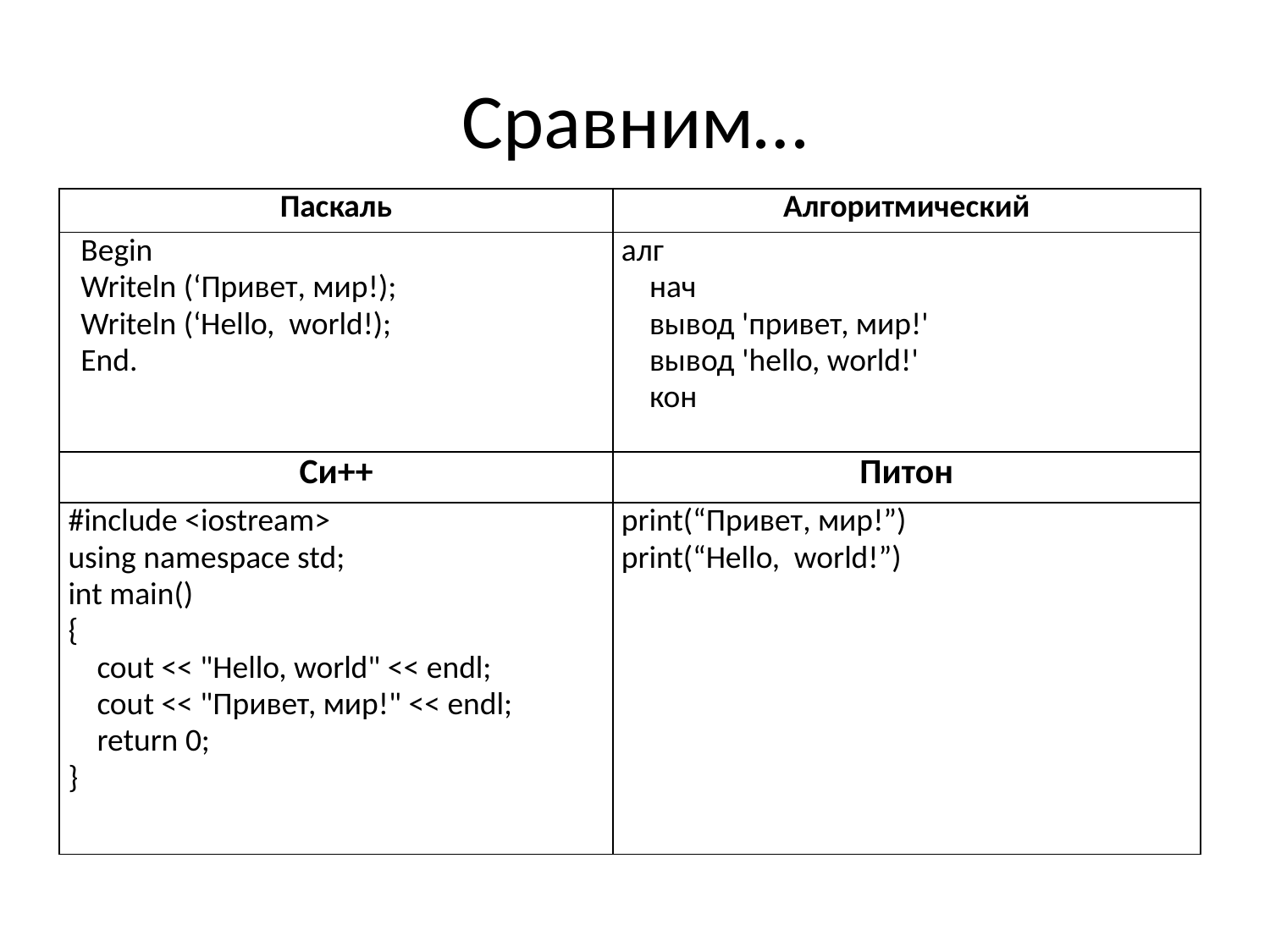

# Сравним…
| Паскаль | Алгоритмический |
| --- | --- |
| Begin Writeln (‘Привет, мир!); Writeln (‘Hello, world!); End. | алг нач вывод 'привет, мир!' вывод 'hello, world!' кон |
| Си++ | Питон |
| #include <iostream> using namespace std; int main() { cout << "Hello, world" << endl; cout << "Привет, мир!" << endl; return 0; } | print(“Привет, мир!”) print(“Hello, world!”) |